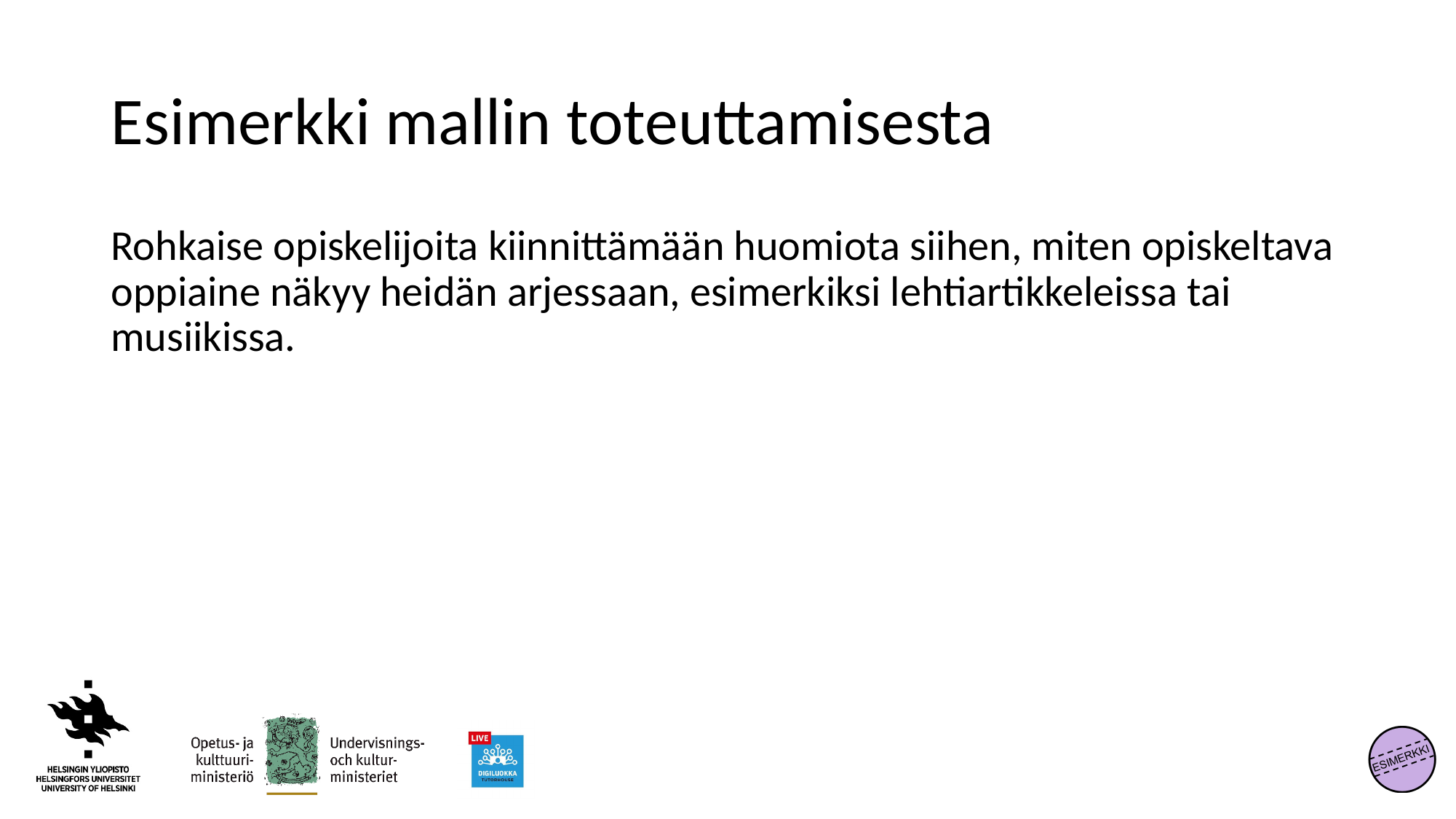

# Esimerkki mallin toteuttamisesta
Rohkaise opiskelijoita kiinnittämään huomiota siihen, miten opiskeltava oppiaine näkyy heidän arjessaan, esimerkiksi lehtiartikkeleissa tai musiikissa.